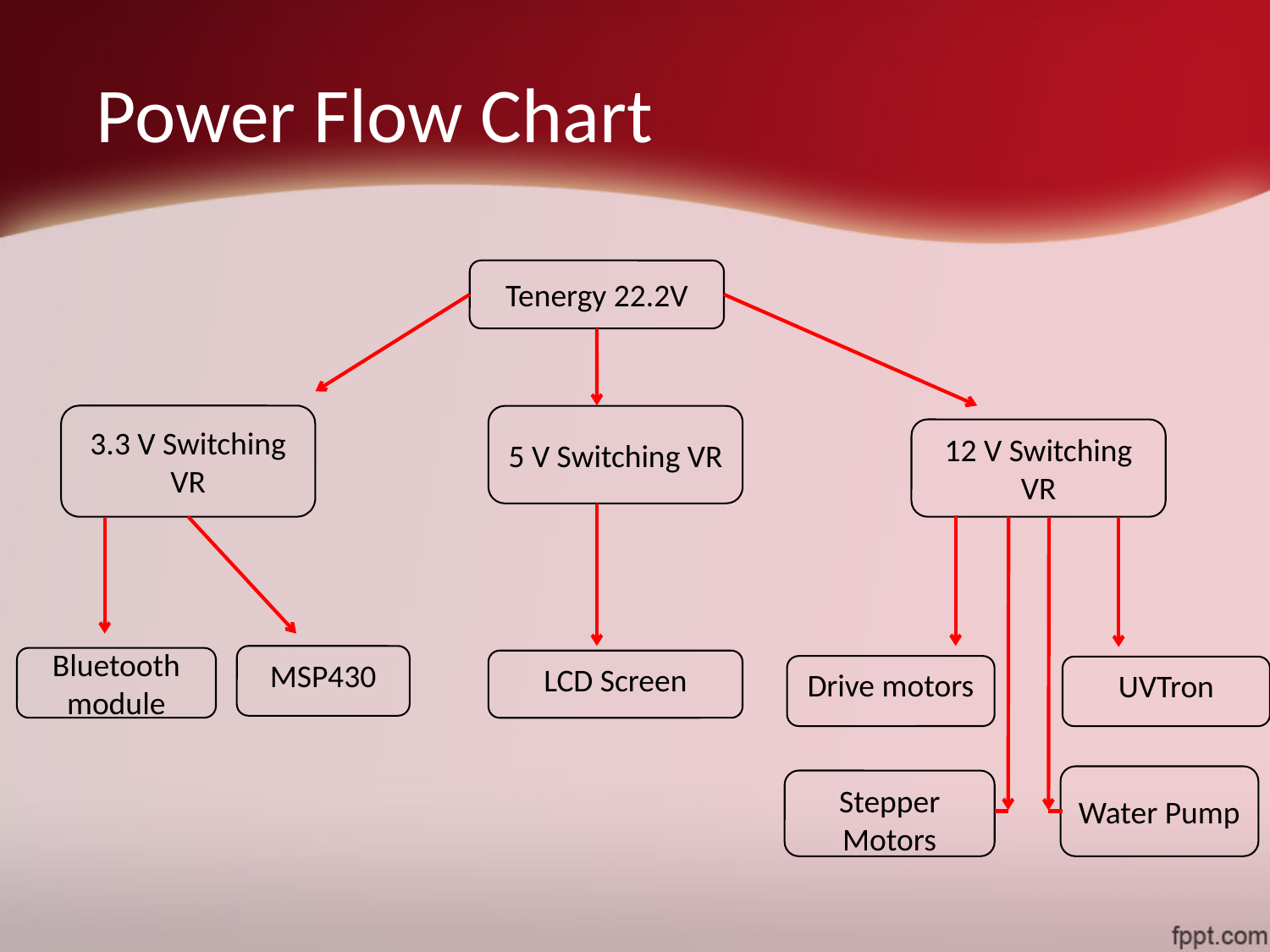

Power Flow Chart
Tenergy 22.2V
3.3 V Switching VR
5 V Switching VR
12 V Switching VR
MSP430

Bluetooth module
LCD Screen

Drive motors

UVTron

Water Pump
Stepper Motors